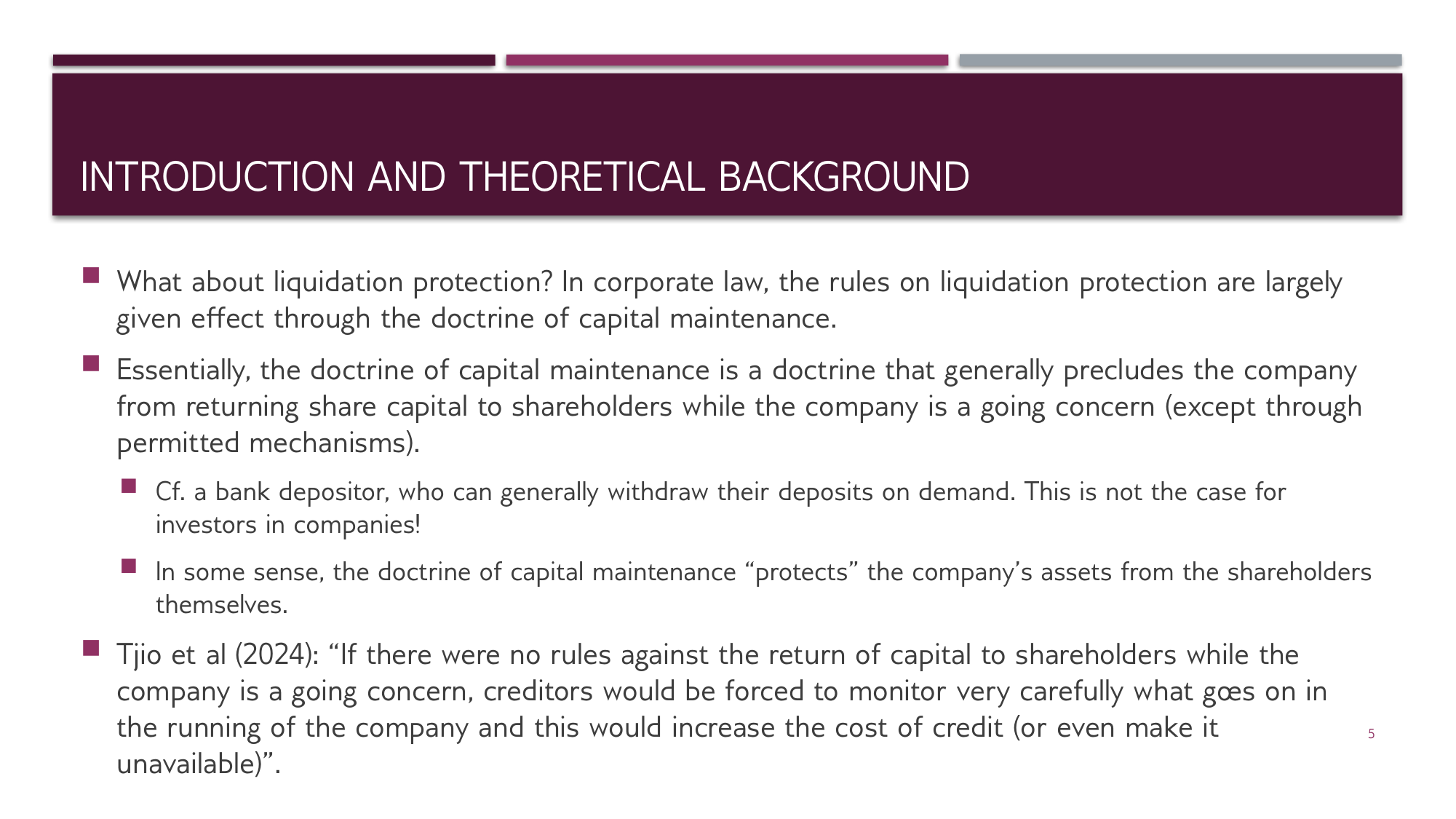

# Introduction and theoretical background
What about liquidation protection? In corporate law, the rules on liquidation protection are largely given effect through the doctrine of capital maintenance.
Essentially, the doctrine of capital maintenance is a doctrine that generally precludes the company from returning share capital to shareholders while the company is a going concern (except through permitted mechanisms).
Cf. a bank depositor, who can generally withdraw their deposits on demand. This is not the case for investors in companies!
In some sense, the doctrine of capital maintenance “protects” the company’s assets from the shareholders themselves.
Tjio et al (2024): “If there were no rules against the return of capital to shareholders while the company is a going concern, creditors would be forced to monitor very carefully what goes on in the running of the company and this would increase the cost of credit (or even make it unavailable)”.
5